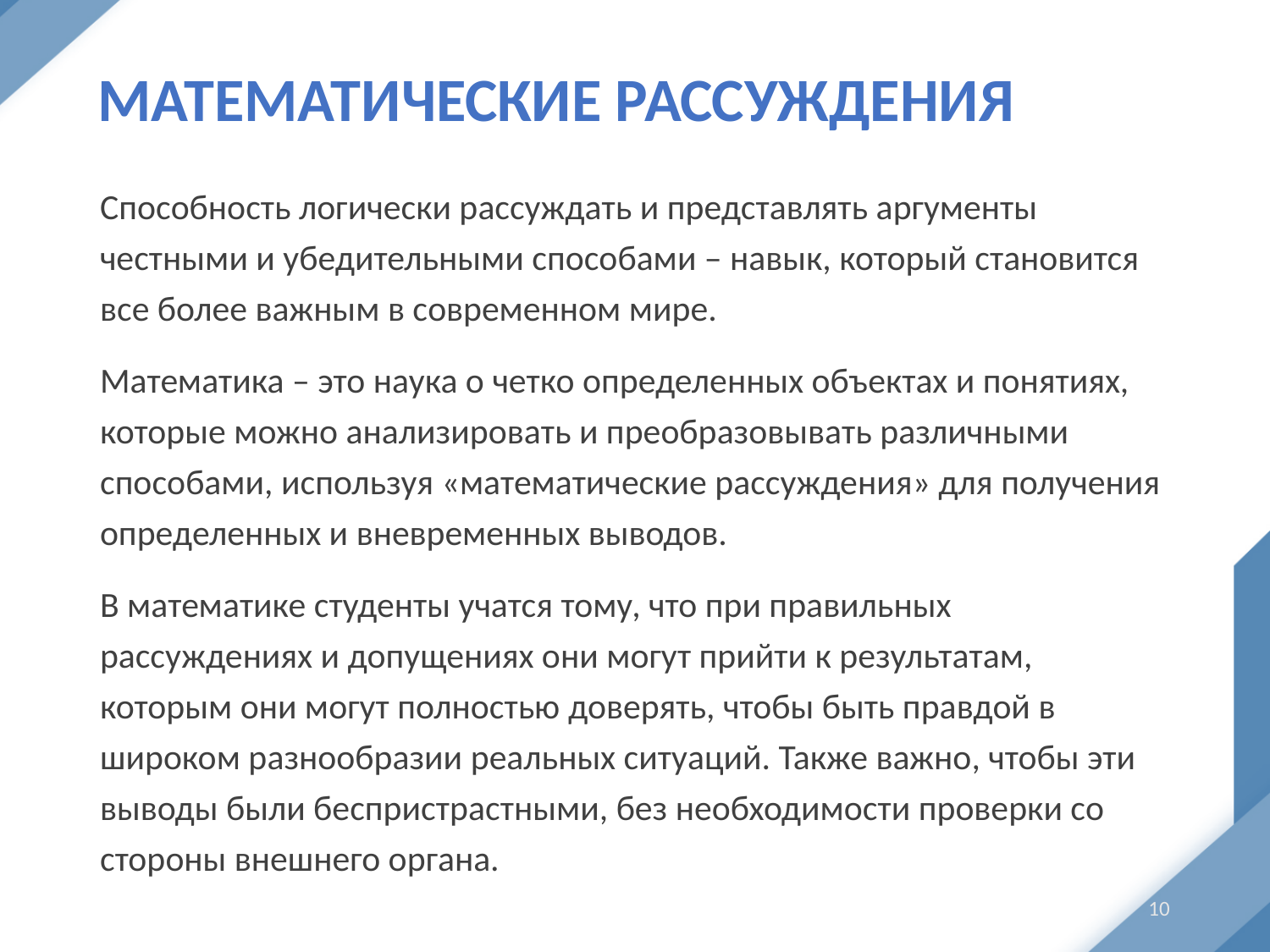

# Математические рассуждения
Способность логически рассуждать и представлять аргументы честными и убедительными способами – навык, который становится все более важным в современном мире.
Математика – это наука о четко определенных объектах и понятиях, которые можно анализировать и преобразовывать различными способами, используя «математические рассуждения» для получения определенных и вневременных выводов.
В математике студенты учатся тому, что при правильных рассуждениях и допущениях они могут прийти к результатам, которым они могут полностью доверять, чтобы быть правдой в широком разнообразии реальных ситуаций. Также важно, чтобы эти выводы были беспристрастными, без необходимости проверки со стороны внешнего органа.
10